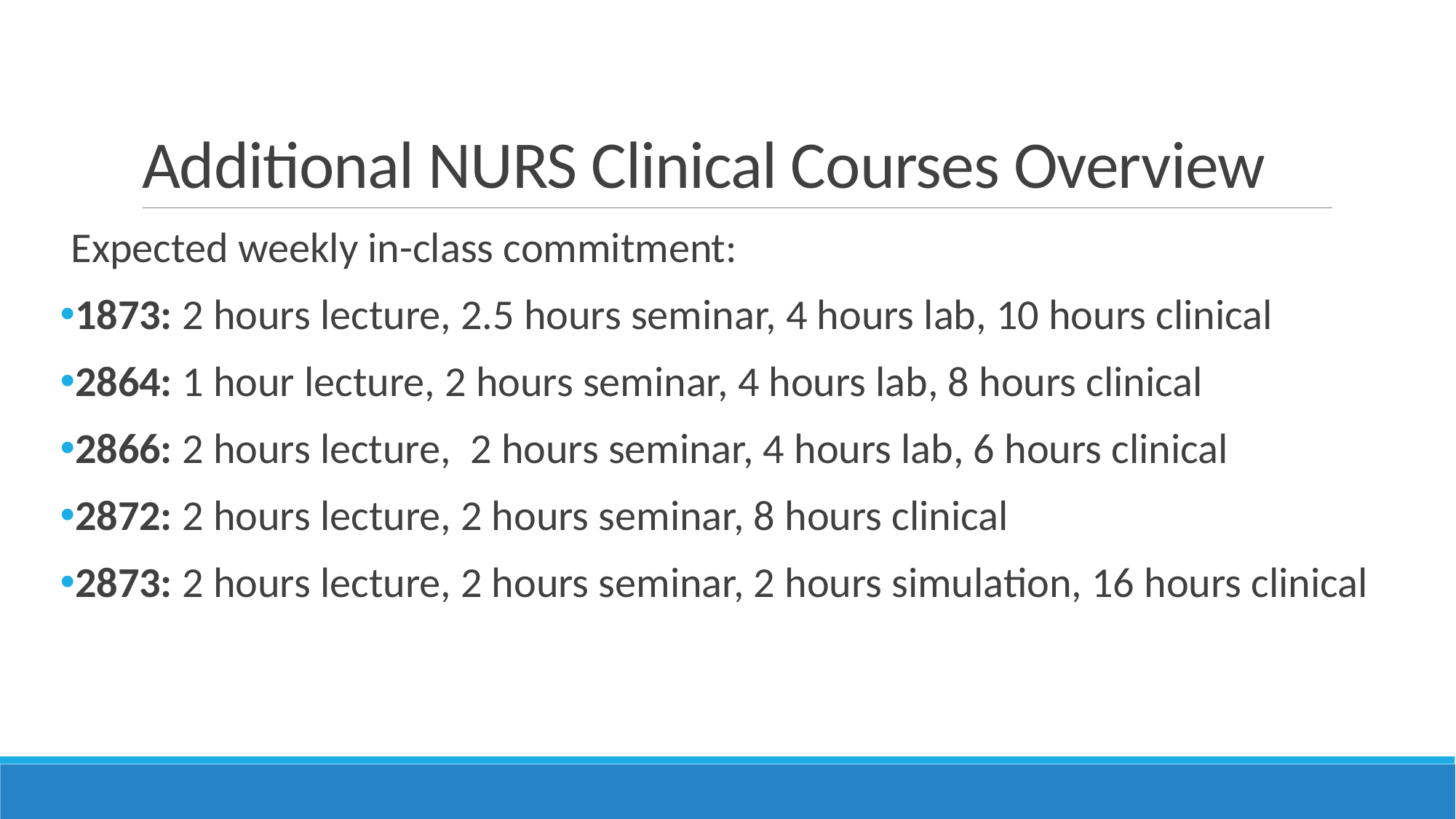

# Additional NURS Clinical Courses Overview
Expected weekly in-class commitment:
1873: 2 hours lecture, 2.5 hours seminar, 4 hours lab, 10 hours clinical
2864: 1 hour lecture, 2 hours seminar, 4 hours lab, 8 hours clinical
2866: 2 hours lecture,  2 hours seminar, 4 hours lab, 6 hours clinical
2872: 2 hours lecture, 2 hours seminar, 8 hours clinical
2873: 2 hours lecture, 2 hours seminar, 2 hours simulation, 16 hours clinical